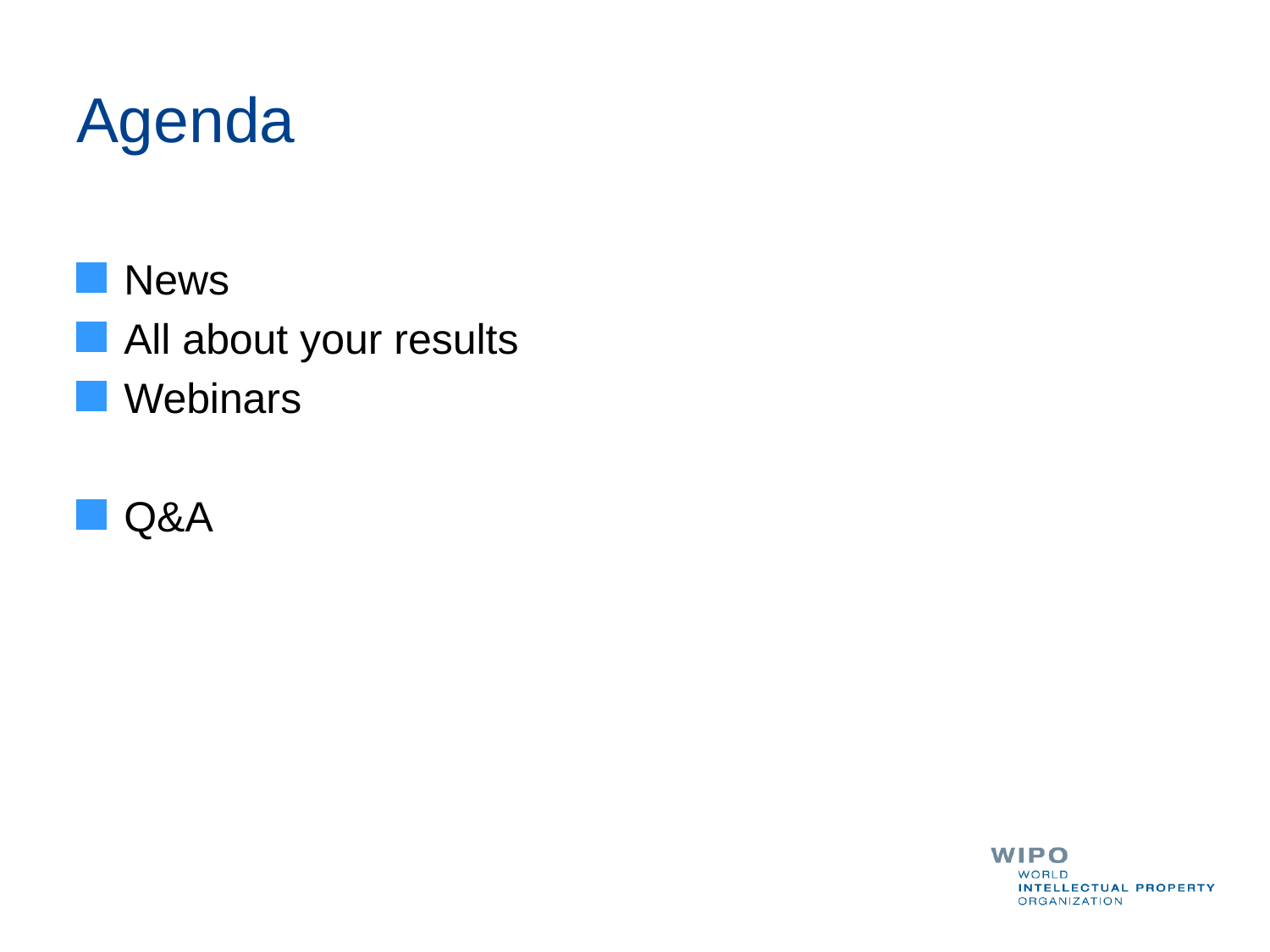

# Agenda
News
All about your results
Webinars

Q&A